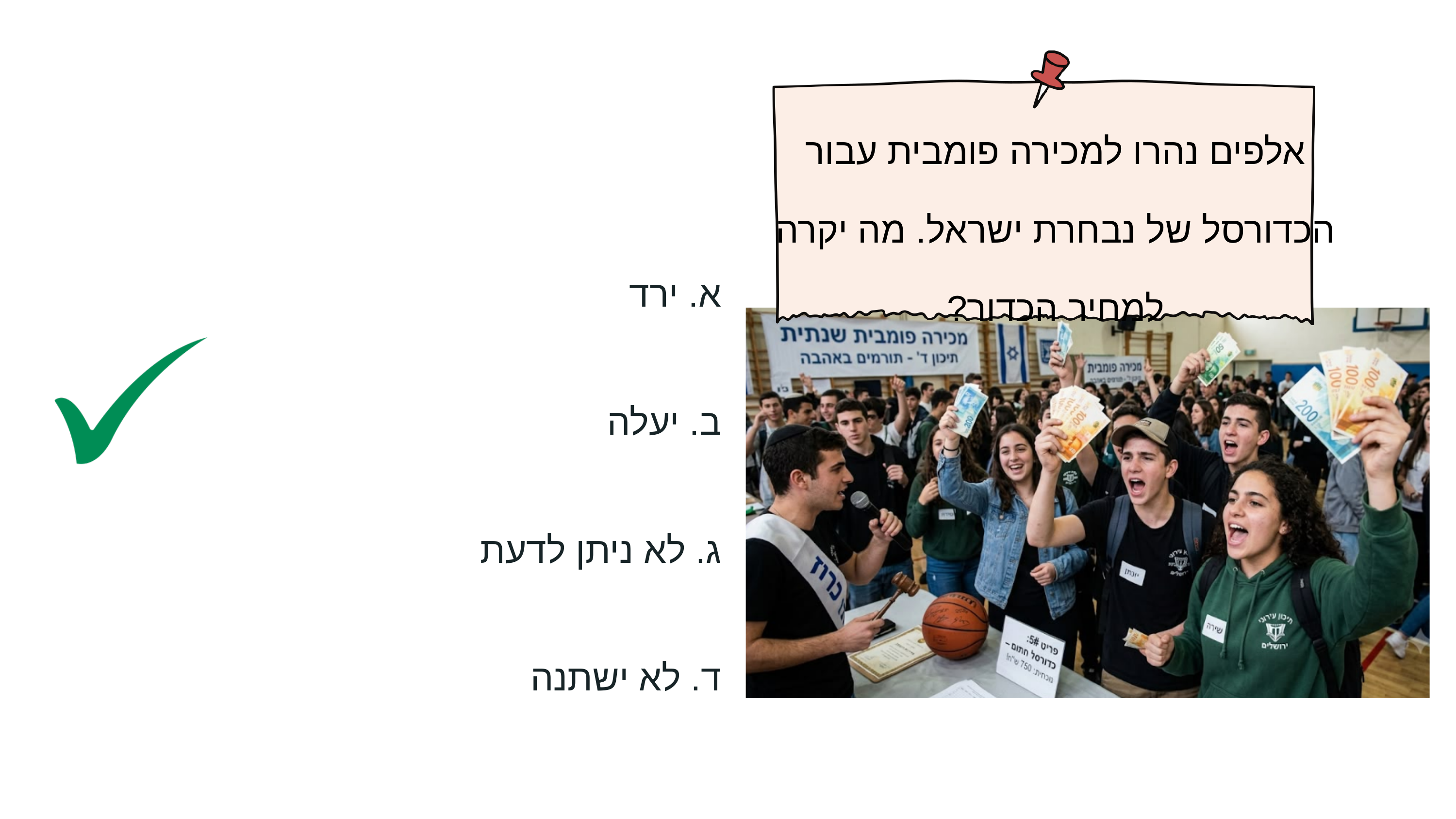

אלפים נהרו למכירה פומבית עבור הכדורסל של נבחרת ישראל. מה יקרה למחיר הכדור?

א. ירד

ב. יעלה

ג. לא ניתן לדעת

ד. לא ישתנה